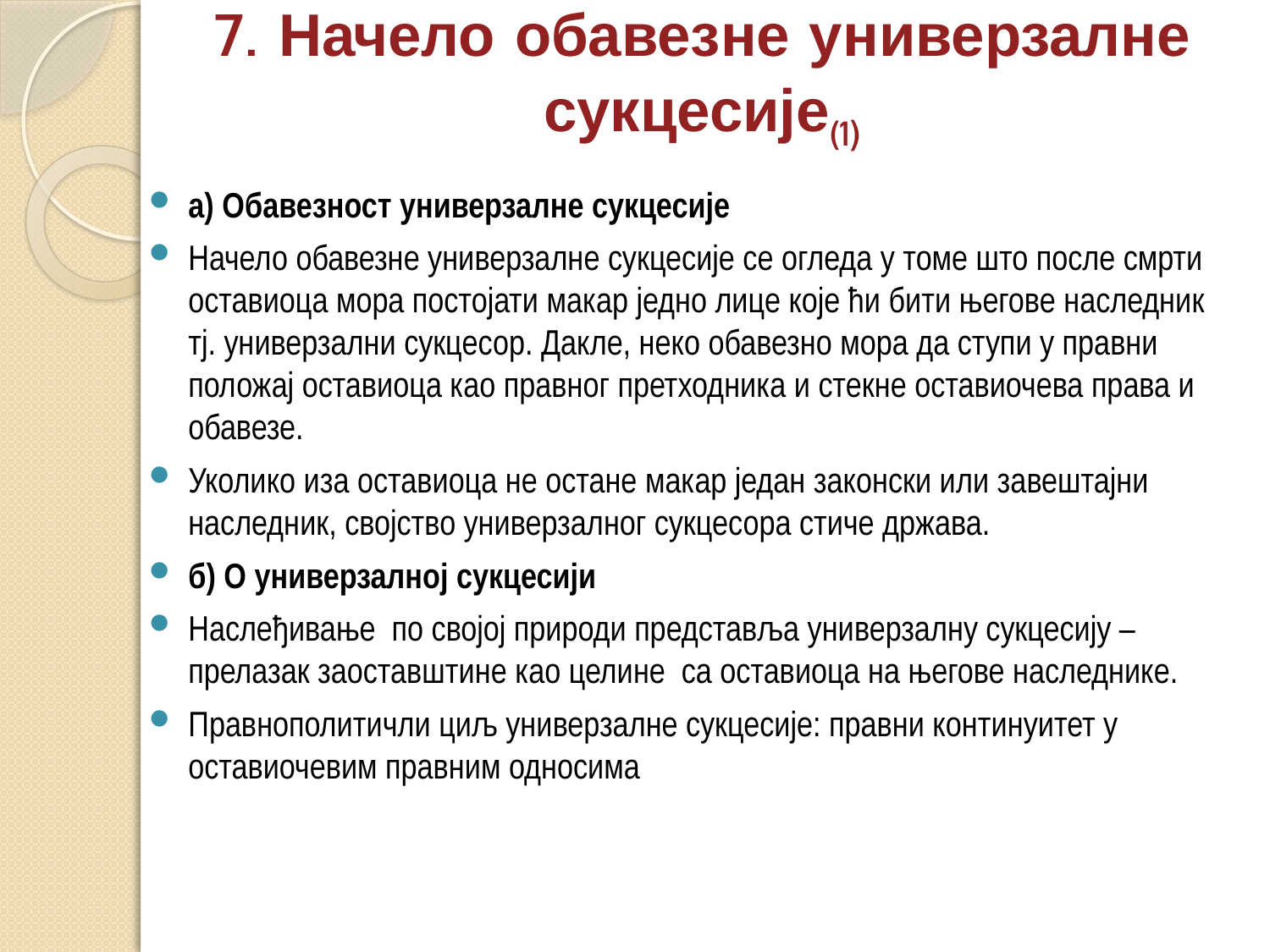

# 7. Начело обавезне универзалне сукцесије(1)
a) Обавезност универзалне сукцесије
Начело обавезне универзалне сукцесије се огледа у томе што после смрти оставиоца мора постојати макар једно лице које ћи бити његове наследник тј. универзални сукцесор. Дакле, неко обавезно мора да ступи у правни положај оставиоца као правног претходника и стекне оставиочева права и обавезе.
Уколико иза оставиоца не остане макар један законски или завештајни наследник, својство универзалног сукцесора стиче држава.
б) О универзалној сукцесији
Наслеђивање  по својој природи представља универзалну сукцесију – прелазак заоставштине као целине  са оставиоца на његове наследнике.
Правнополитичли циљ универзалне сукцесије: правни континуитет у оставиочевим правним односима